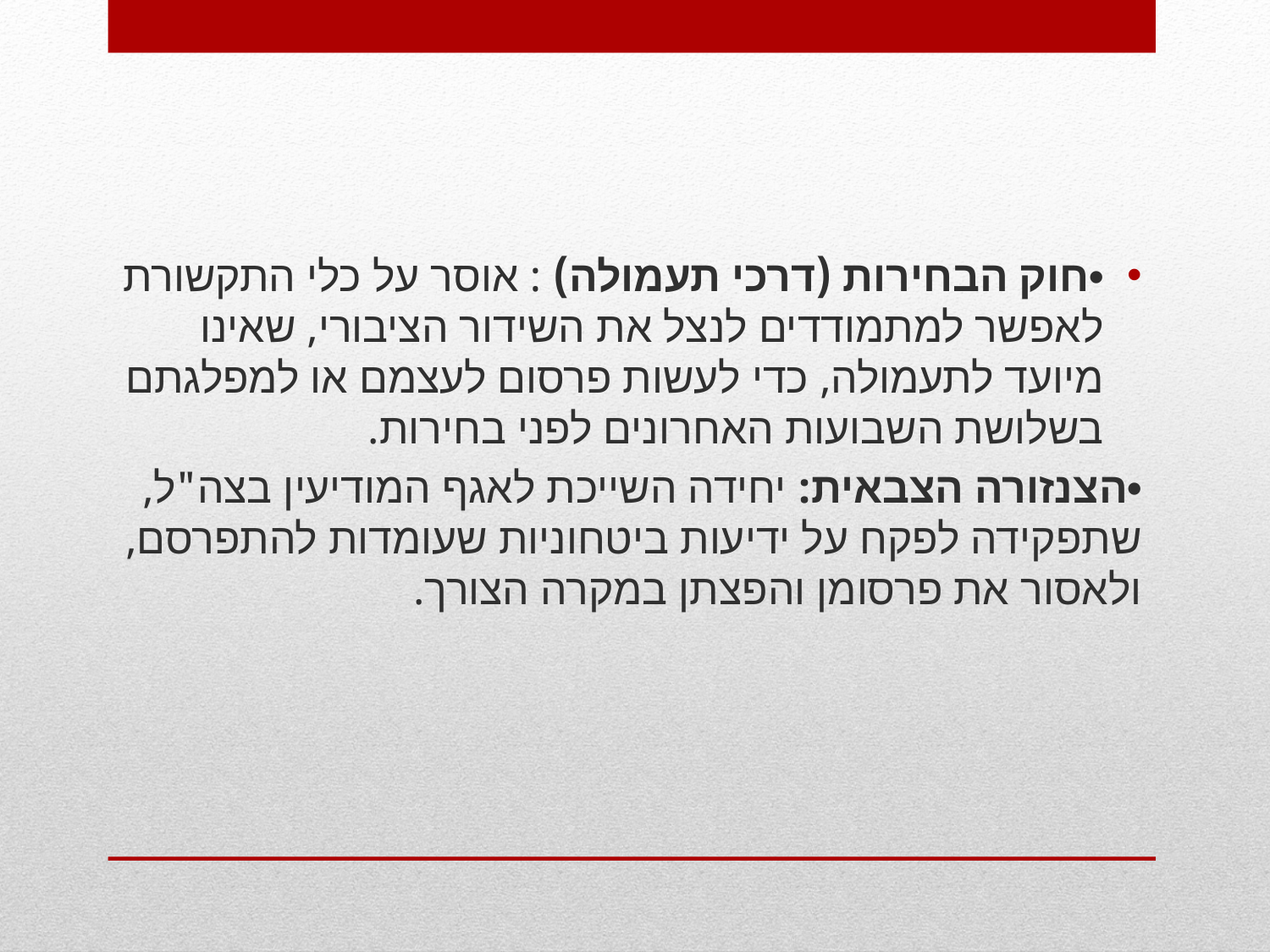

•חוק הבחירות (דרכי תעמולה) : אוסר על כלי התקשורת לאפשר למתמודדים לנצל את השידור הציבורי, שאינו מיועד לתעמולה, כדי לעשות פרסום לעצמם או למפלגתם בשלושת השבועות האחרונים לפני בחירות.
•הצנזורה הצבאית: יחידה השייכת לאגף המודיעין בצה"ל, שתפקידה לפקח על ידיעות ביטחוניות שעומדות להתפרסם, ולאסור את פרסומן והפצתן במקרה הצורך.